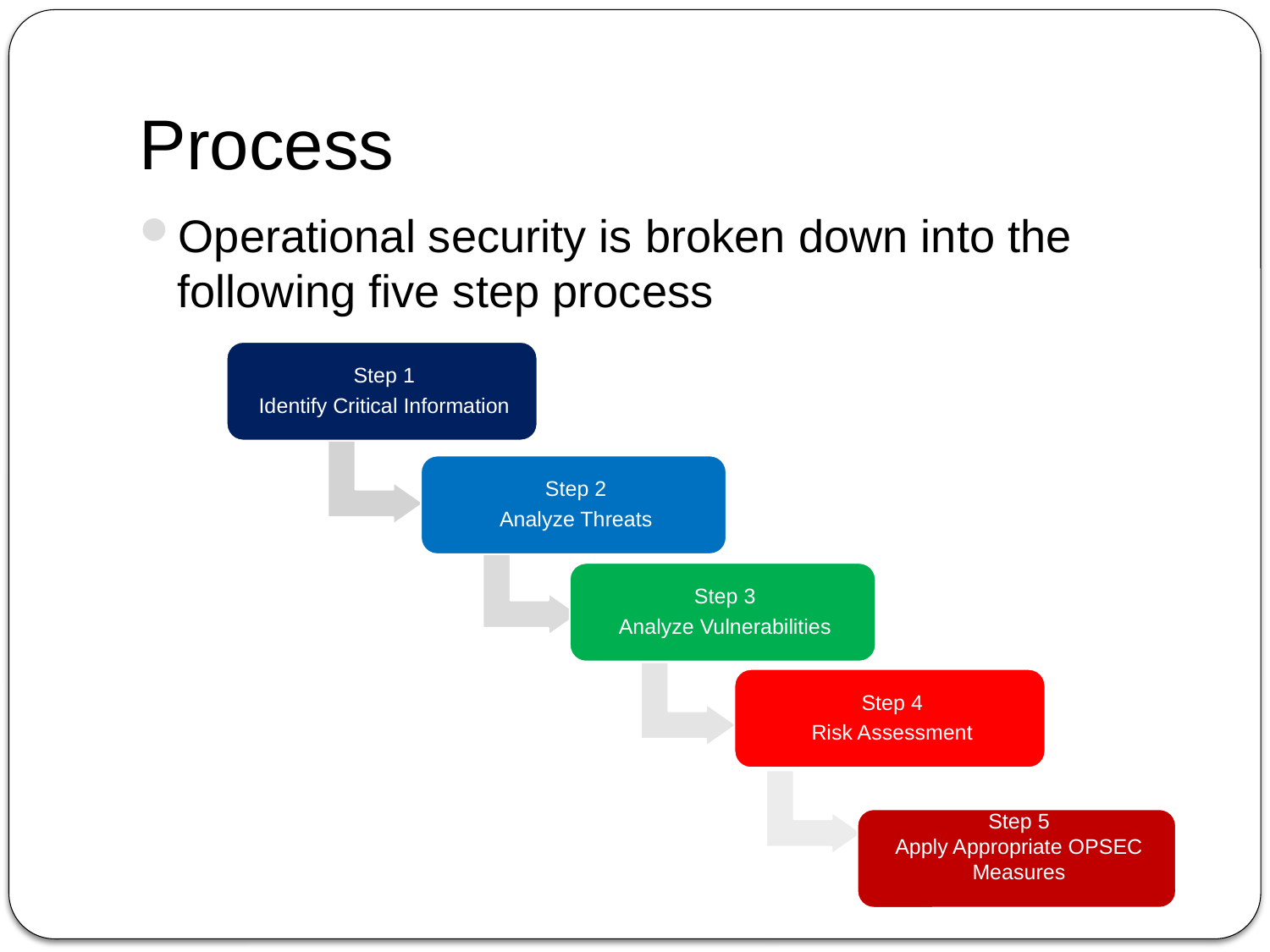

# Process
Operational security is broken down into the following five step process
Step 1
Identify Critical Information
Step 2
Analyze Threats
Step 3
Analyze Vulnerabilities
Step 4
Risk Assessment
Step 5
Apply Appropriate OPSEC Measures